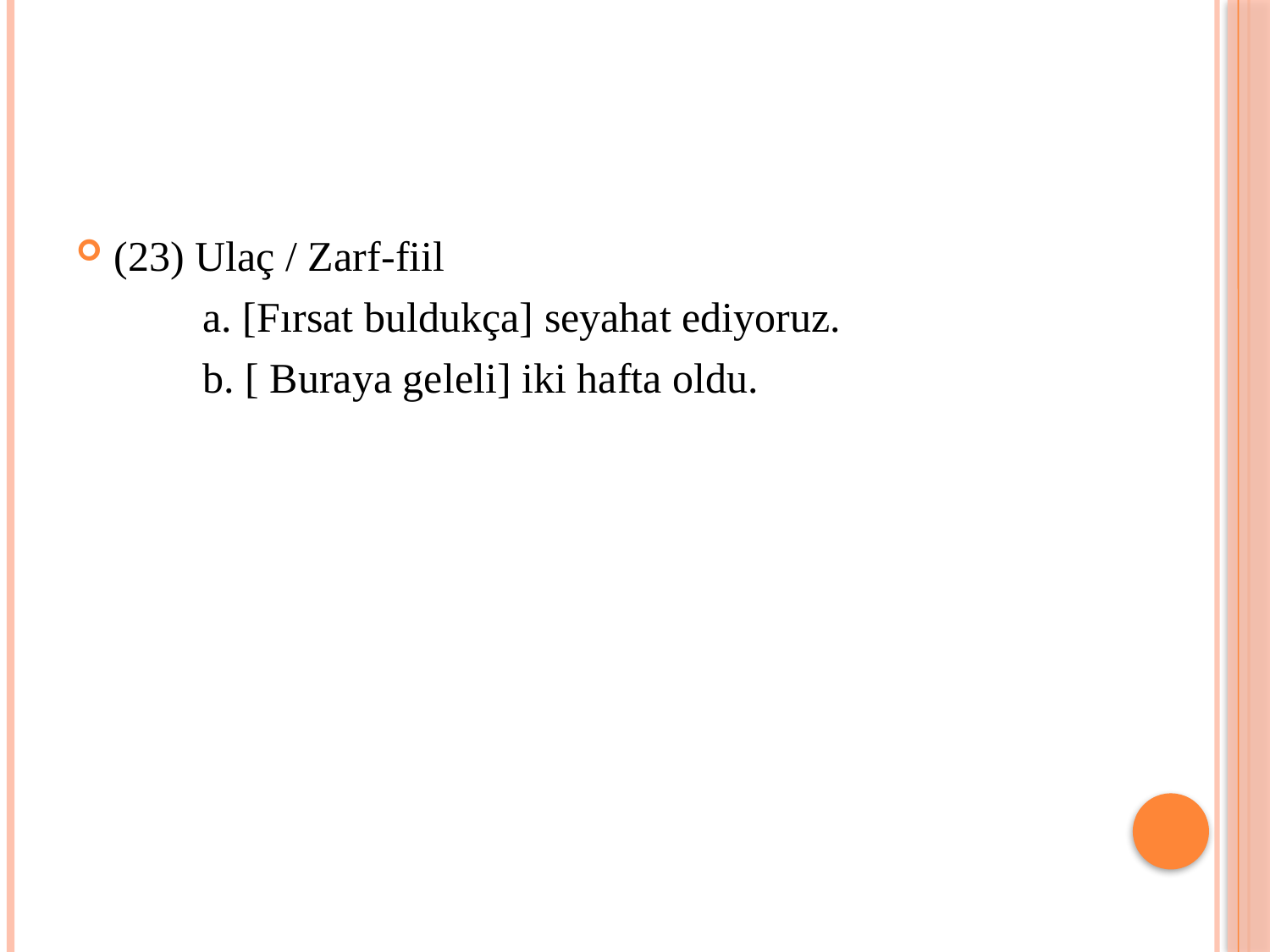

(23) Ulaç / Zarf-fiil
	a. [Fırsat buldukça] seyahat ediyoruz.
	b. [ Buraya geleli] iki hafta oldu.